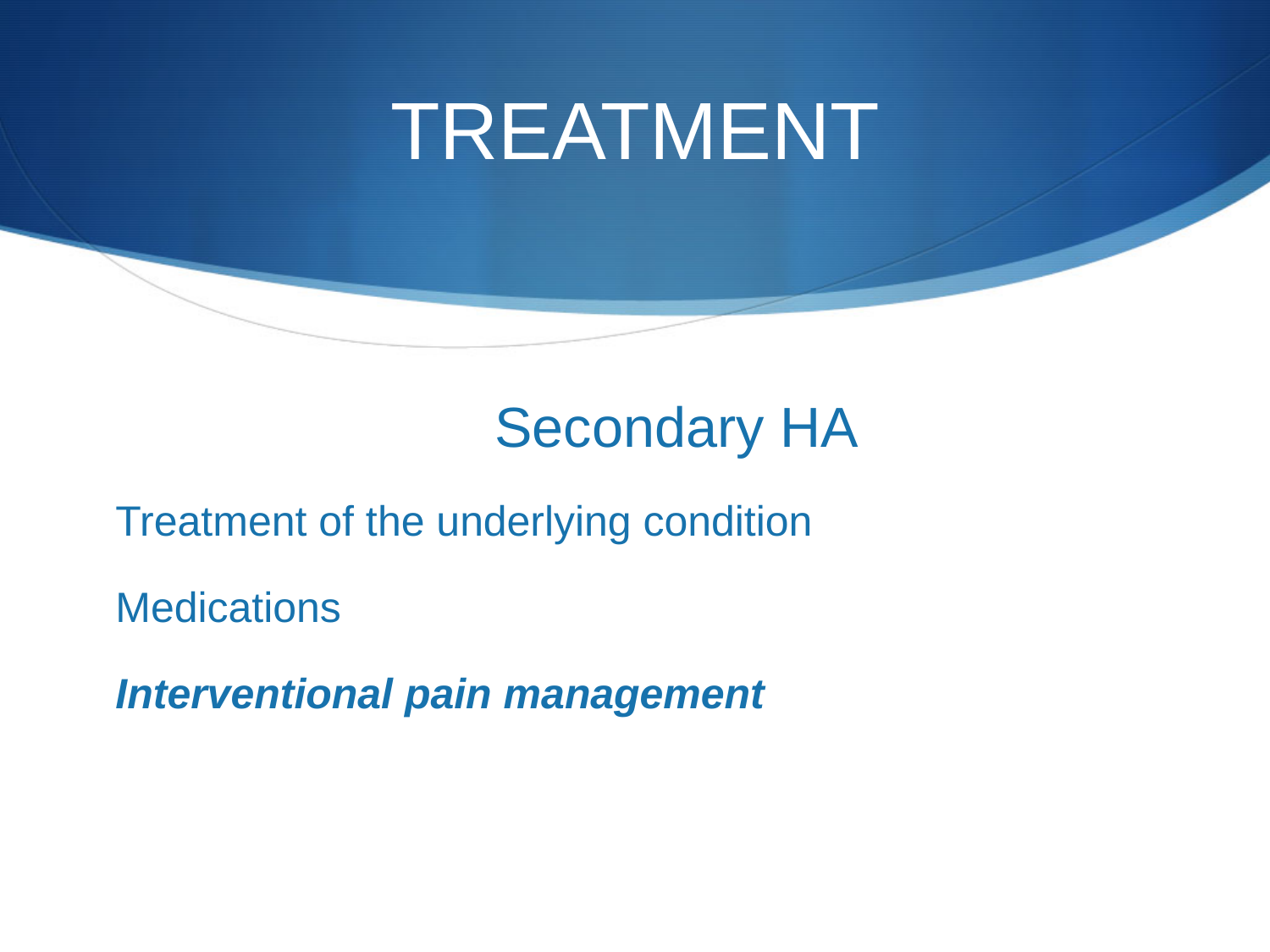

# TREATMENT
                                Secondary HA
Treatment of the underlying condition
Medications
Interventional pain management